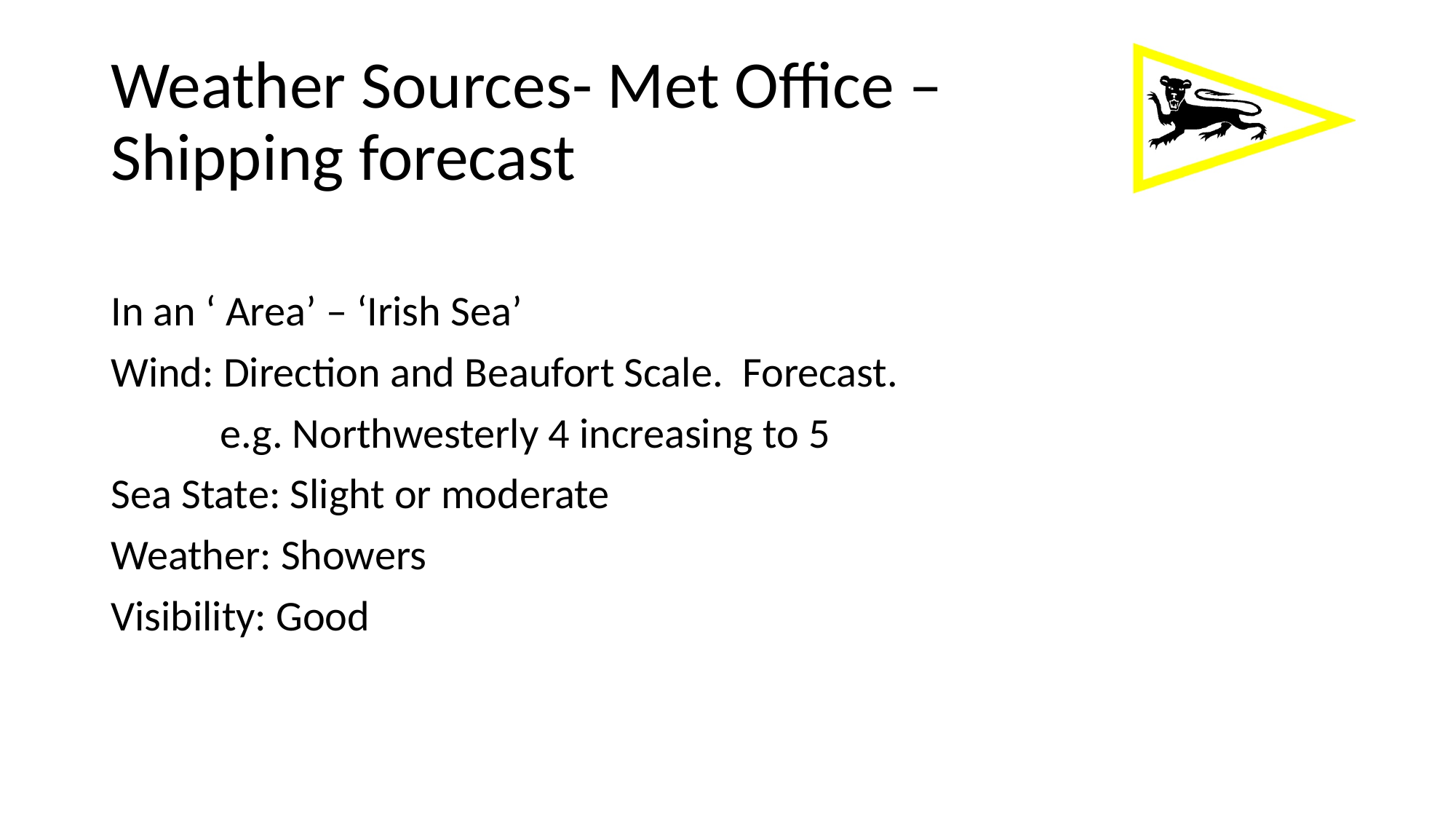

# Weather Sources- Met Office – Shipping forecast

In an ‘ Area’ – ‘Irish Sea’
Wind: Direction and Beaufort Scale.  Forecast.
	e.g. Northwesterly 4 increasing to 5
Sea State: Slight or moderate
Weather: Showers
Visibility: Good